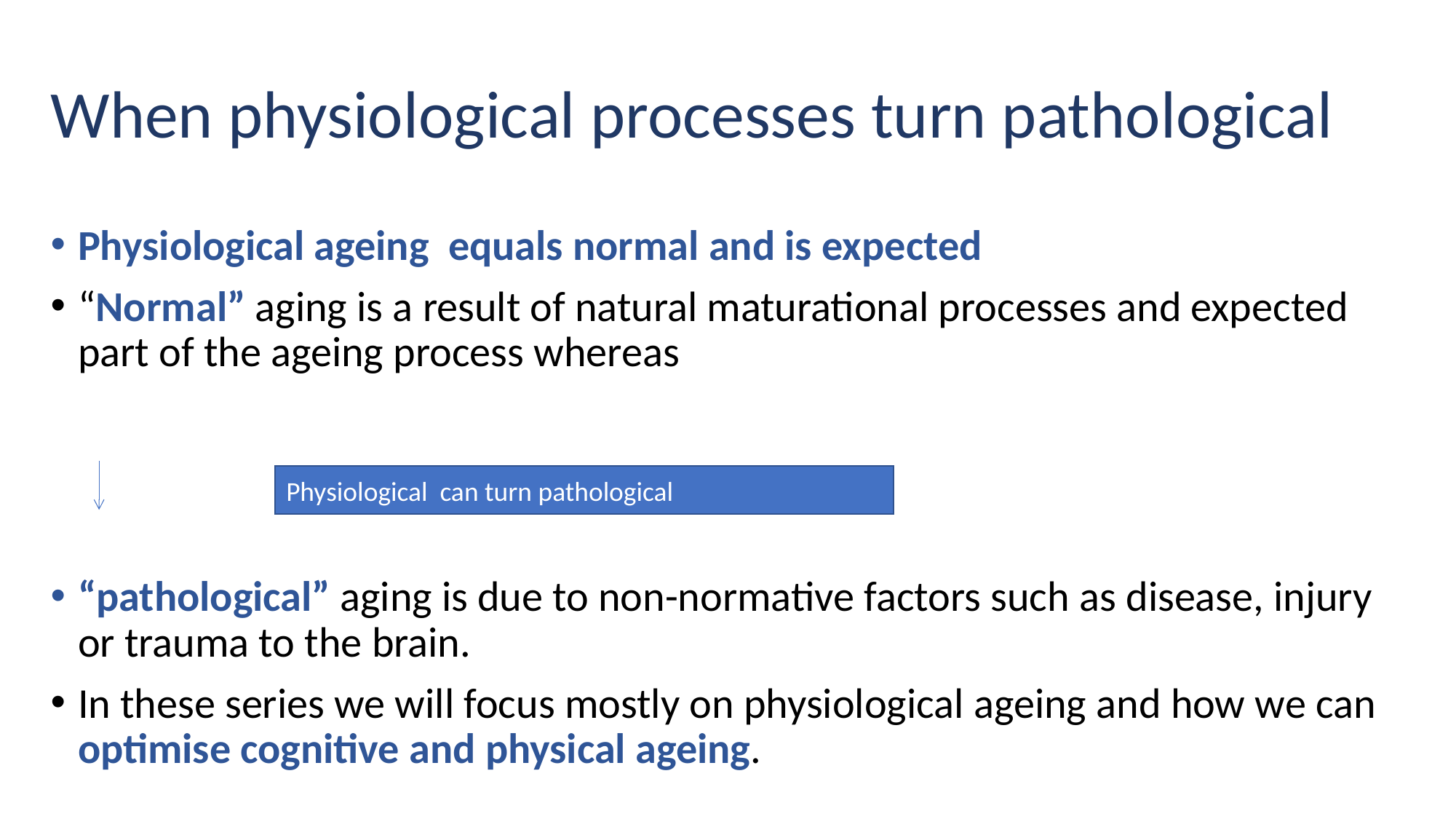

# When physiological processes turn pathological
Physiological ageing  equals normal and is expected
“Normal” aging is a result of natural maturational processes and expected part of the ageing process whereas

“pathological” aging is due to non-normative factors such as disease, injury or trauma to the brain.
In these series we will focus mostly on physiological ageing and how we can optimise cognitive and physical ageing.
Physiological  can turn pathological